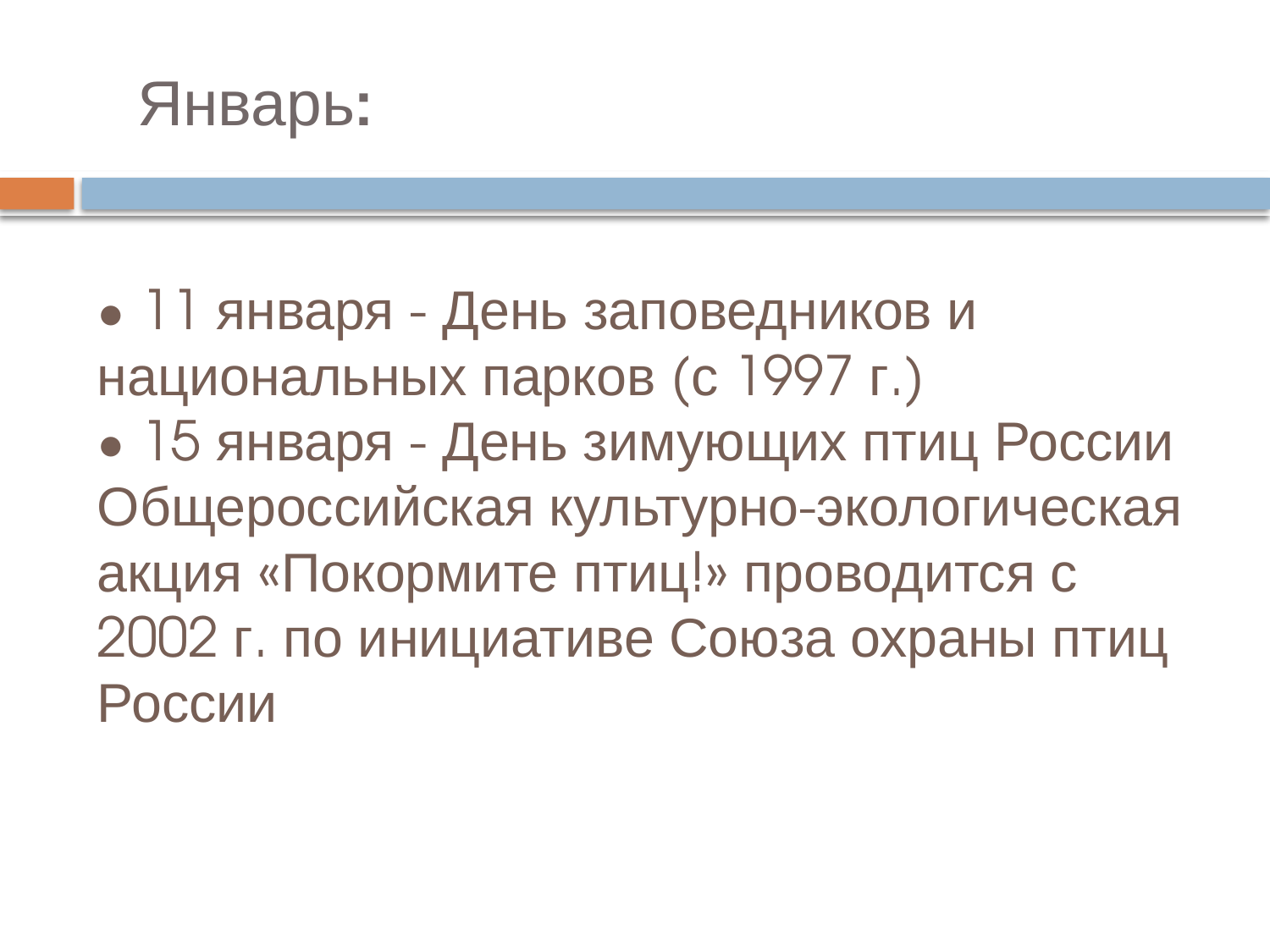

Январь:
# • 11 января - День заповедников и национальных парков (с 1997 г.)  • 15 января - День зимующих птиц России  Общероссийская культурно-экологическая акция «Покормите птиц!» проводится с 2002 г. по инициативе Союза охраны птиц России